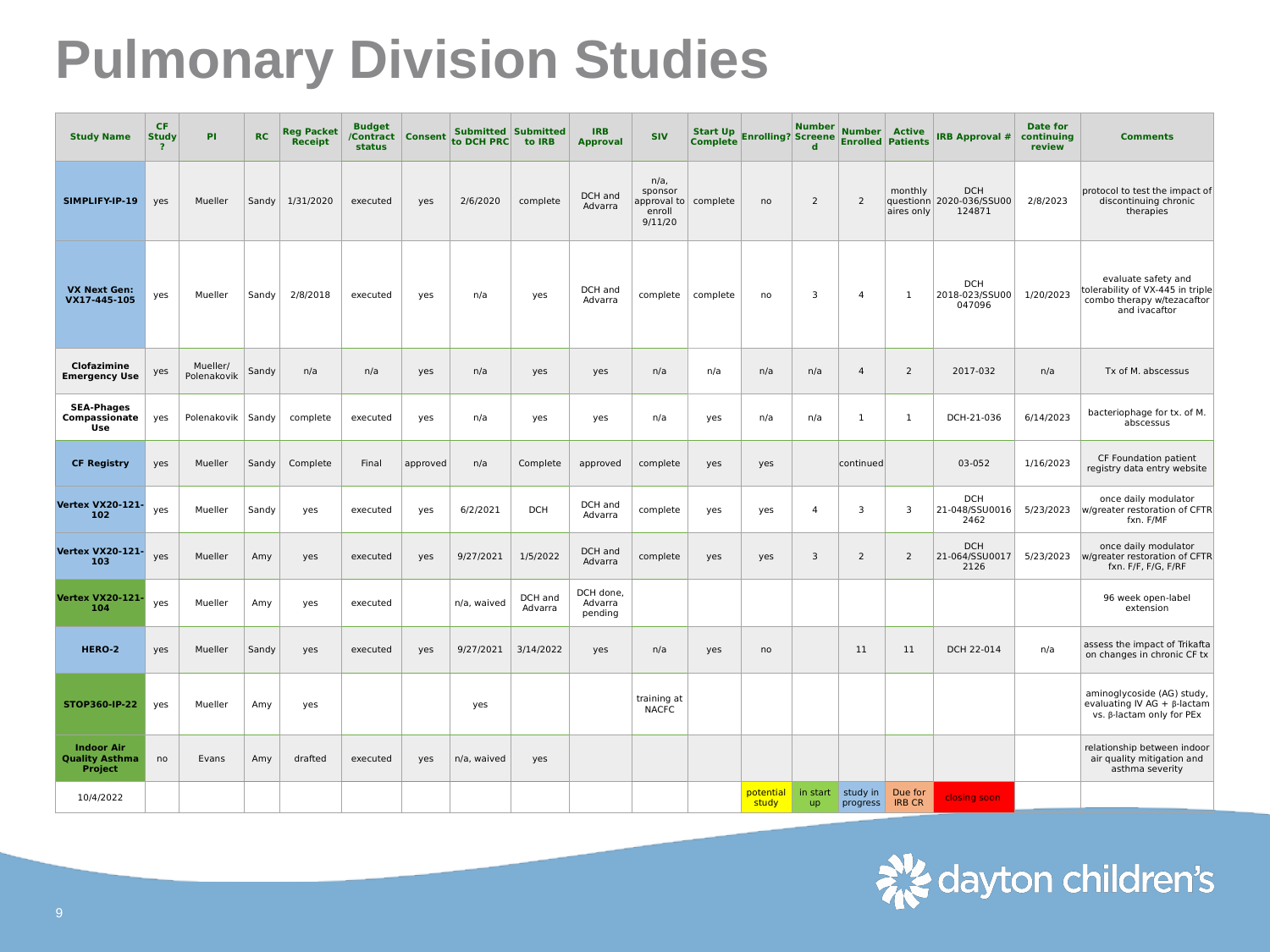

# Pulmonary Division Studies
| Study Name | CF Study? | PI | RC | Reg Packet Receipt | Budget /Contract status | Consent | Submitted to DCH PRC | Submitted to IRB | IRB Approval | SIV | Start Up Complete | Enrolling? | Number Screened | Number Enrolled | Active Patients | IRB Approval # | Date for continuing review | Comments |
| --- | --- | --- | --- | --- | --- | --- | --- | --- | --- | --- | --- | --- | --- | --- | --- | --- | --- | --- |
| SIMPLIFY-IP-19 | yes | Mueller | Sandy | 1/31/2020 | executed | yes | 2/6/2020 | complete | DCH and Advarra | n/a, sponsor approval to enroll 9/11/20 | complete | no | 2 | 2 | monthly questionnaires only | DCH 2020-036/SSU00124871 | 2/8/2023 | protocol to test the impact of discontinuing chronic therapies |
| VX Next Gen: VX17-445-105 | yes | Mueller | Sandy | 2/8/2018 | executed | yes | n/a | yes | DCH and Advarra | complete | complete | no | 3 | 4 | 1 | DCH 2018-023/SSU00047096 | 1/20/2023 | evaluate safety and tolerability of VX-445 in triple combo therapy w/tezacaftor and ivacaftor |
| Clofazimine Emergency Use | yes | Mueller/Polenakovik | Sandy | n/a | n/a | yes | n/a | yes | yes | n/a | n/a | n/a | n/a | 4 | 2 | 2017-032 | n/a | Tx of M. abscessus |
| SEA-Phages Compassionate Use | yes | Polenakovik | Sandy | complete | executed | yes | n/a | yes | yes | n/a | yes | n/a | n/a | 1 | 1 | DCH-21-036 | 6/14/2023 | bacteriophage for tx. of M. abscessus |
| CF Registry | yes | Mueller | Sandy | Complete | Final | approved | n/a | Complete | approved | complete | yes | yes |  | continued |  | 03-052 | 1/16/2023 | CF Foundation patient registry data entry website |
| Vertex VX20-121-102 | yes | Mueller | Sandy | yes | executed | yes | 6/2/2021 | DCH | DCH and Advarra | complete | yes | yes | 4 | 3 | 3 | DCH 21-048/SSU00162462 | 5/23/2023 | once daily modulator w/greater restoration of CFTR fxn. F/MF |
| Vertex VX20-121-103 | yes | Mueller | Amy | yes | executed | yes | 9/27/2021 | 1/5/2022 | DCH and Advarra | complete | yes | yes | 3 | 2 | 2 | DCH 21-064/SSU00172126 | 5/23/2023 | once daily modulator w/greater restoration of CFTR fxn. F/F, F/G, F/RF |
| Vertex VX20-121-104 | yes | Mueller | Amy | yes | executed |  | n/a, waived | DCH and Advarra | DCH done, Advarra pending |  |  |  |  |  |  |  |  | 96 week open-label extension |
| HERO-2 | yes | Mueller | Sandy | yes | executed | yes | 9/27/2021 | 3/14/2022 | yes | n/a | yes | no |  | 11 | 11 | DCH 22-014 | n/a | assess the impact of Trikafta on changes in chronic CF tx |
| STOP360-IP-22 | yes | Mueller | Amy | yes |  |  | yes |  |  | training at NACFC |  |  |  |  |  |  |  | aminoglycoside (AG) study, evaluating IV AG + β-lactam vs. β-lactam only for PEx |
| Indoor Air Quality Asthma Project | no | Evans | Amy | drafted | executed | yes | n/a, waived | yes |  |  |  |  |  |  |  |  |  | relationship between indoor air quality mitigation and asthma severity |
| 10/4/2022 |  |  |  |  |  |  |  |  |  |  |  | potential study | in start up | study in progress | Due for IRB CR | closing soon |  |  |
9